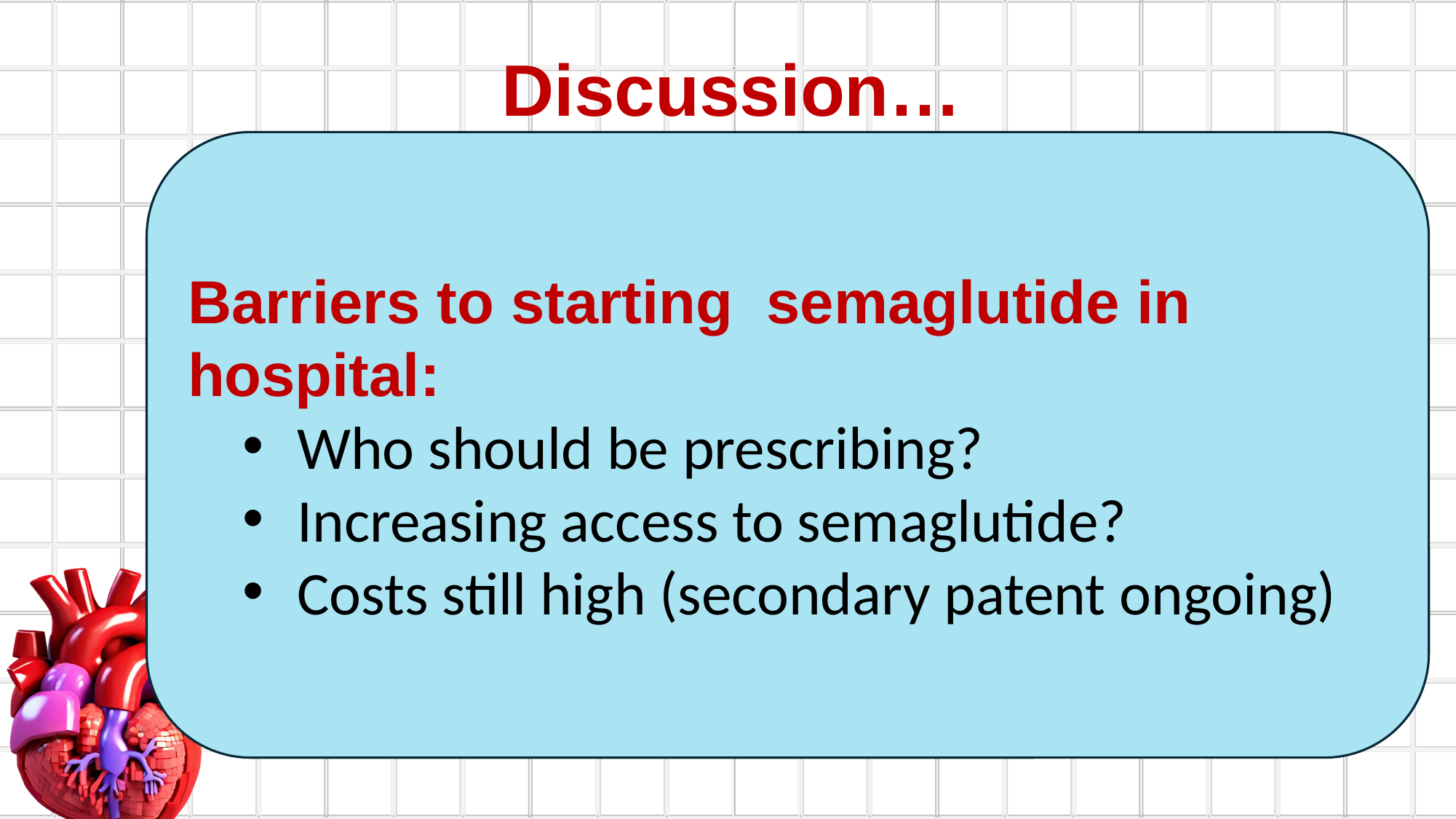

Discussion…
Barriers to starting  semaglutide in hospital:
Who should be prescribing?
Increasing access to semaglutide?
Costs still high (secondary patent ongoing)